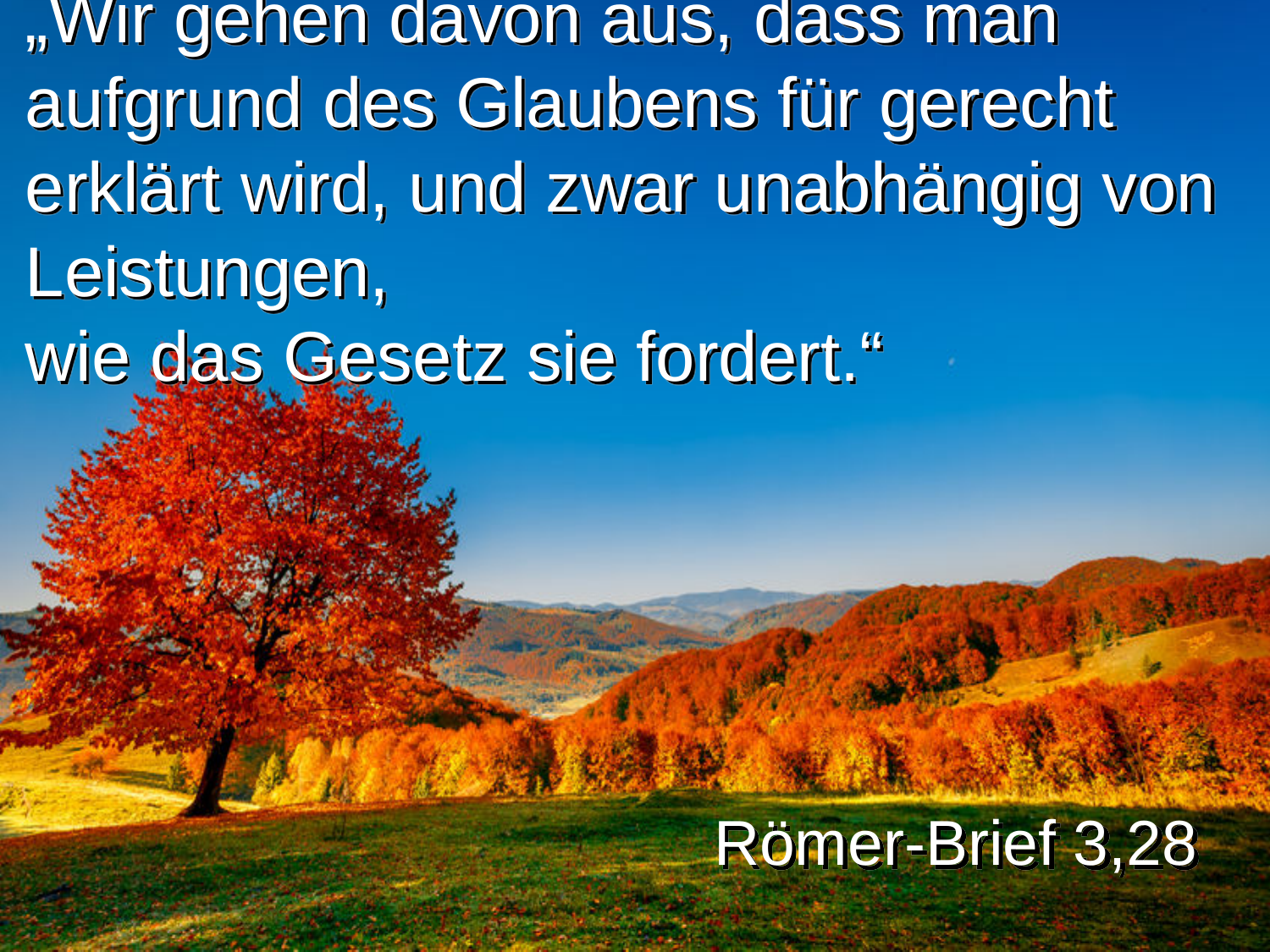

# „Wir gehen davon aus, dass man aufgrund des Glaubens für gerecht erklärt wird, und zwar unabhängig von Leistungen, wie das Gesetz sie fordert.“
Römer-Brief 3,28